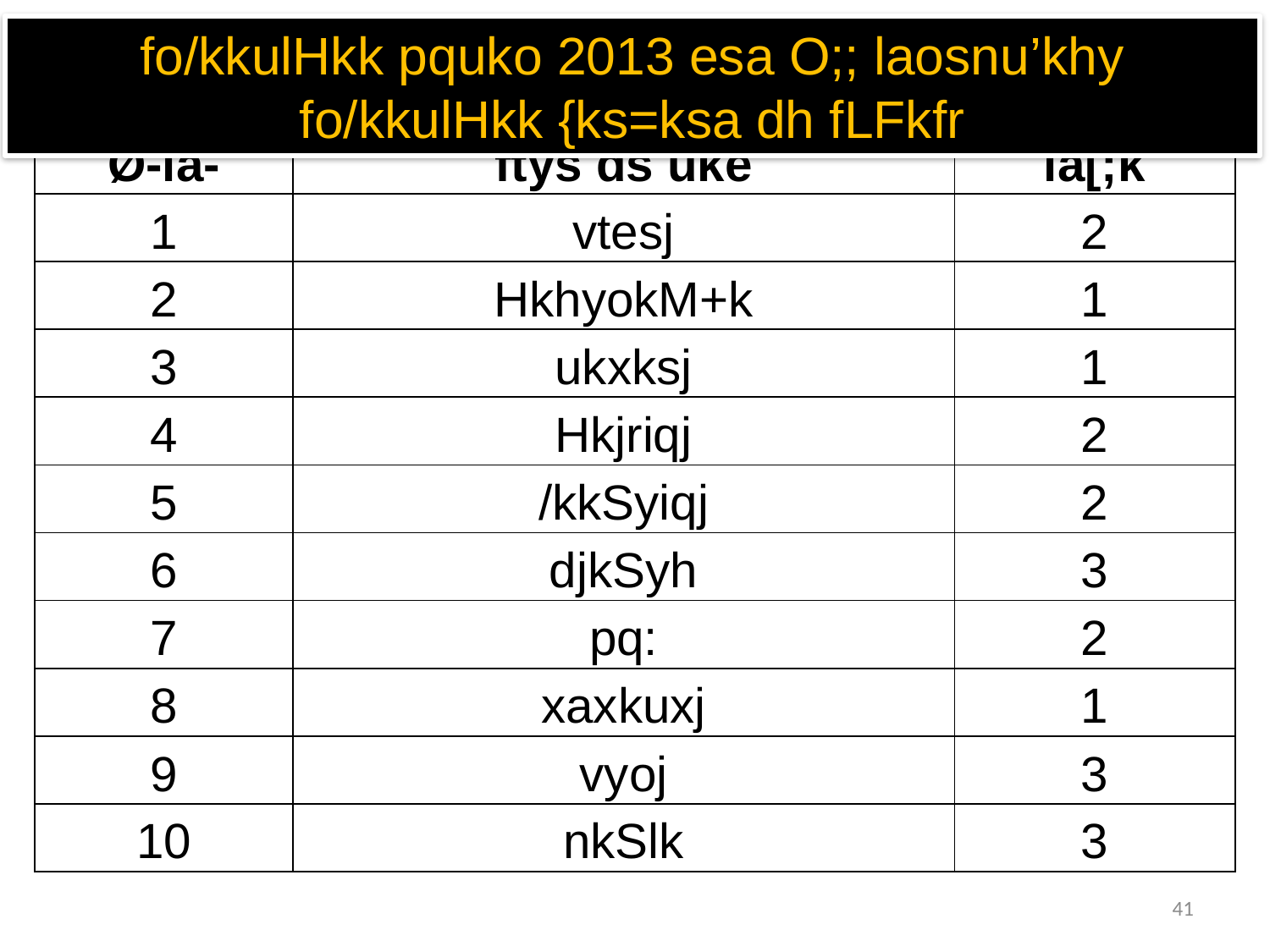

fo/kkulHkk pquko 2013 esa O;; laosnu’khy fo/kkulHkk {ks=ksa dh fLFkfr
| Ø-la- | ftys ds uke | la[;k |
| --- | --- | --- |
| 1 | vtesj | 2 |
| 2 | HkhyokM+k | 1 |
| 3 | ukxksj | 1 |
| 4 | Hkjriqj | 2 |
| 5 | /kkSyiqj | 2 |
| 6 | djkSyh | 3 |
| 7 | pq: | 2 |
| 8 | xaxkuxj | 1 |
| 9 | vyoj | 3 |
| 10 | nkSlk | 3 |
41